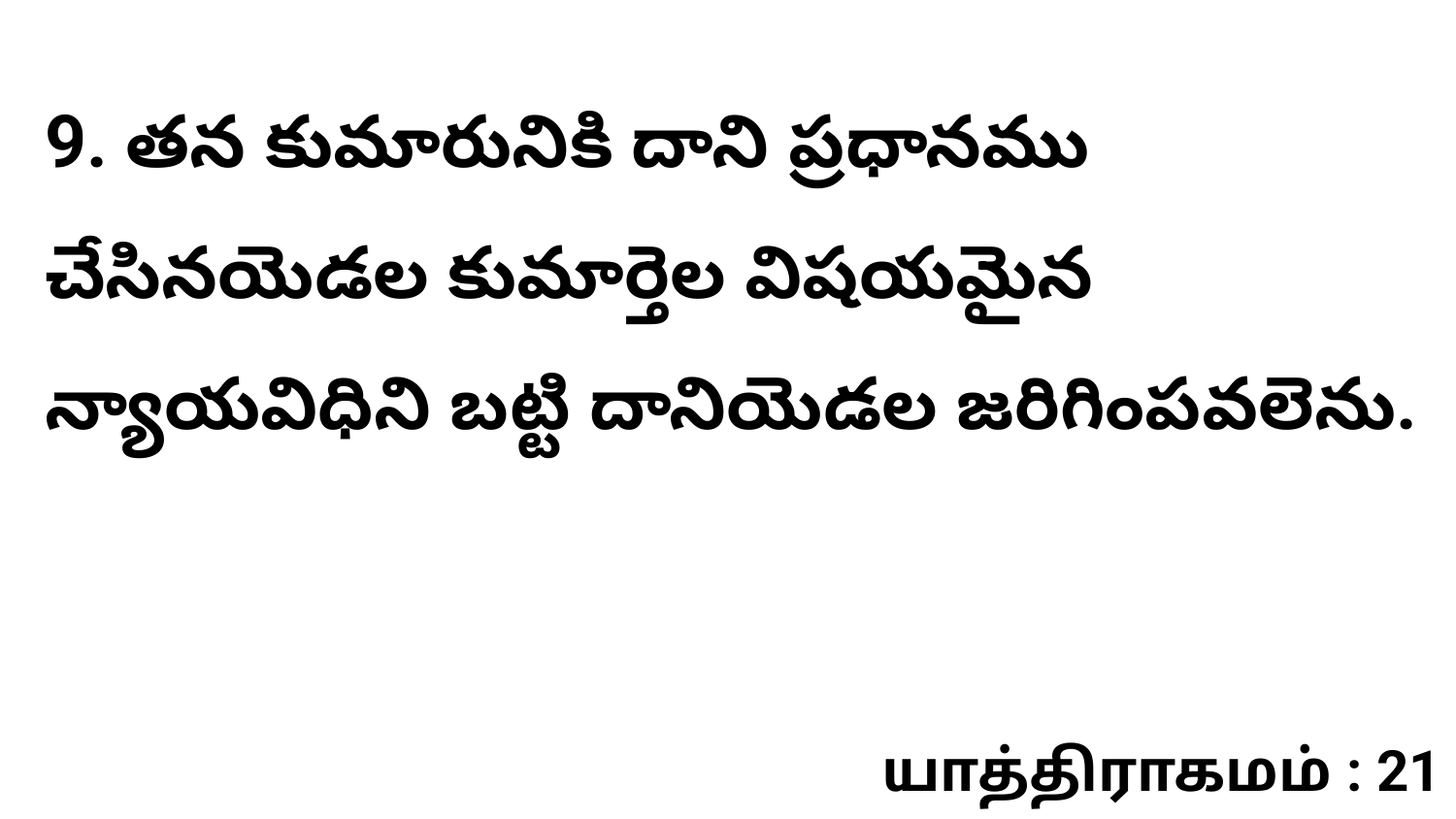

9. తన కుమారునికి దాని ప్రధానము చేసినయెడల కుమార్తెల విషయమైన న్యాయవిధిని బట్టి దానియెడల జరిగింపవలెను.
யாத்திராகமம் : 21